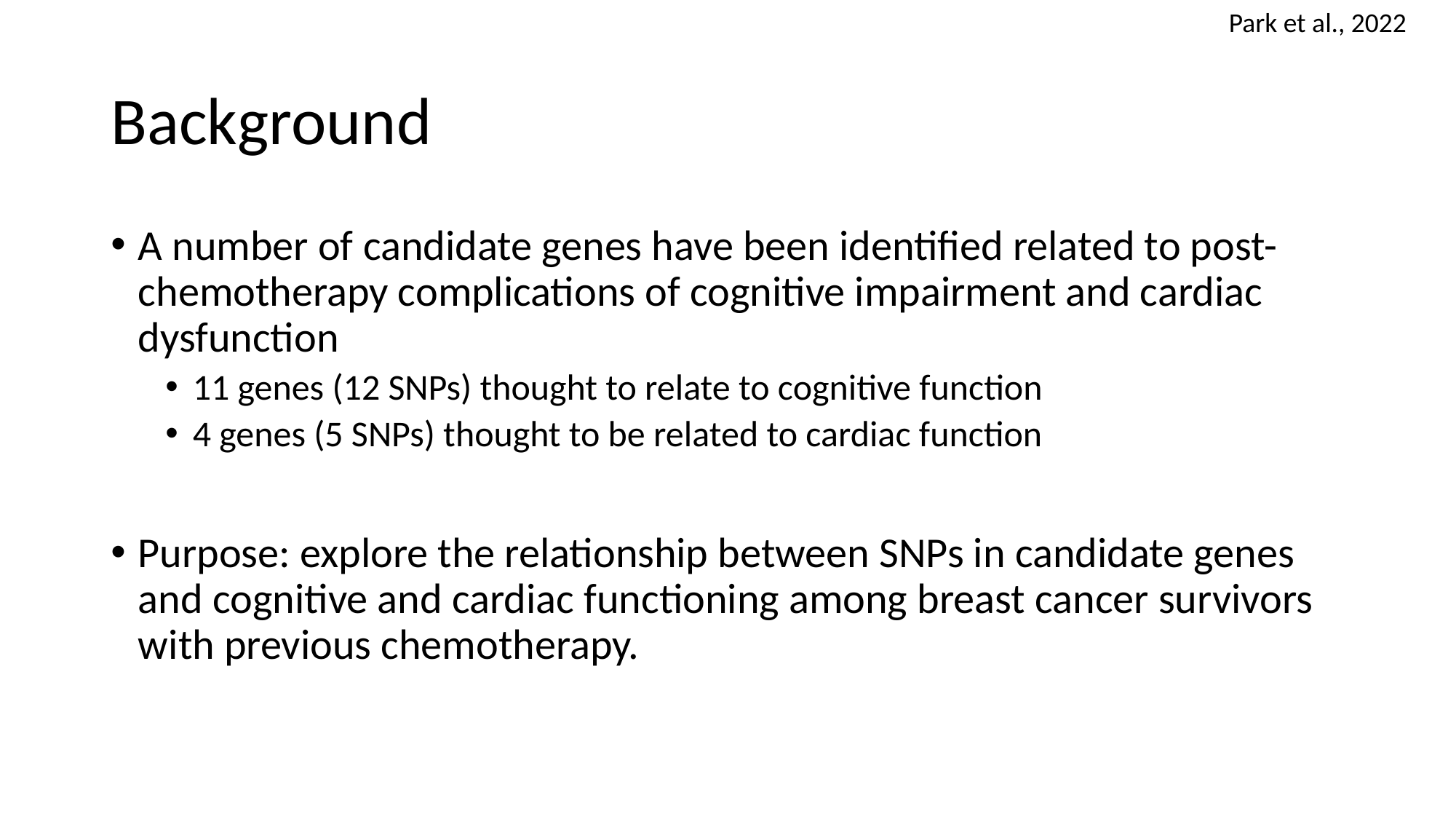

Park et al., 2022
# Background
A number of candidate genes have been identified related to post-chemotherapy complications of cognitive impairment and cardiac dysfunction
11 genes (12 SNPs) thought to relate to cognitive function
4 genes (5 SNPs) thought to be related to cardiac function

Purpose: explore the relationship between SNPs in candidate genes and cognitive and cardiac functioning among breast cancer survivors with previous chemotherapy.